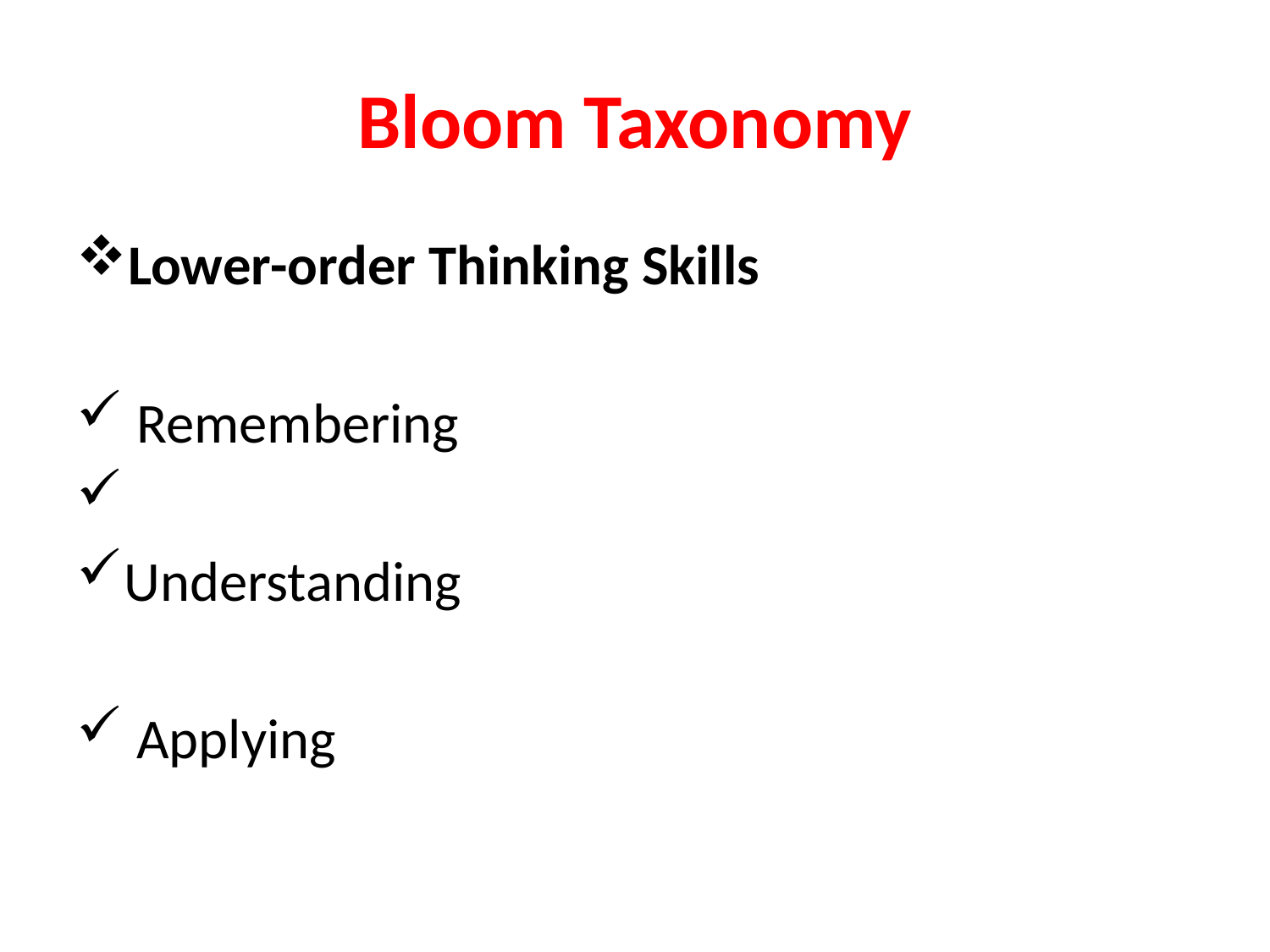

# Bloom Taxonomy
Lower-order Thinking Skills

 Remembering

Understanding

 Applying